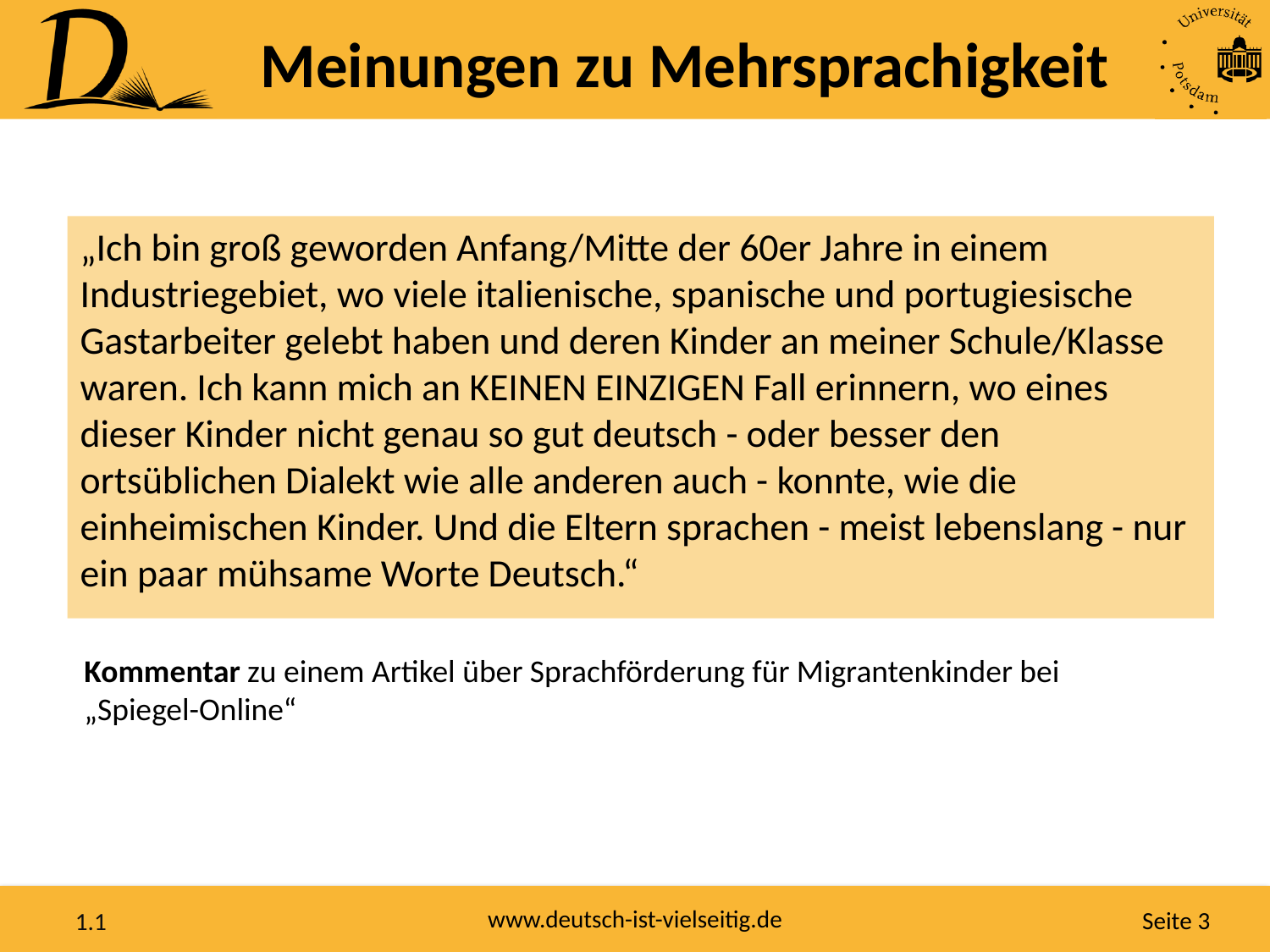

Meinungen zu Mehrsprachigkeit
„Ich bin groß geworden Anfang/Mitte der 60er Jahre in einem Industriegebiet, wo viele italienische, spanische und portugiesische Gastarbeiter gelebt haben und deren Kinder an meiner Schule/Klasse waren. Ich kann mich an KEINEN EINZIGEN Fall erinnern, wo eines dieser Kinder nicht genau so gut deutsch - oder besser den ortsüblichen Dialekt wie alle anderen auch - konnte, wie die einheimischen Kinder. Und die Eltern sprachen - meist lebenslang - nur ein paar mühsame Worte Deutsch.“

Kommentar zu einem Artikel über Sprachförderung für Migrantenkinder bei „Spiegel-Online“